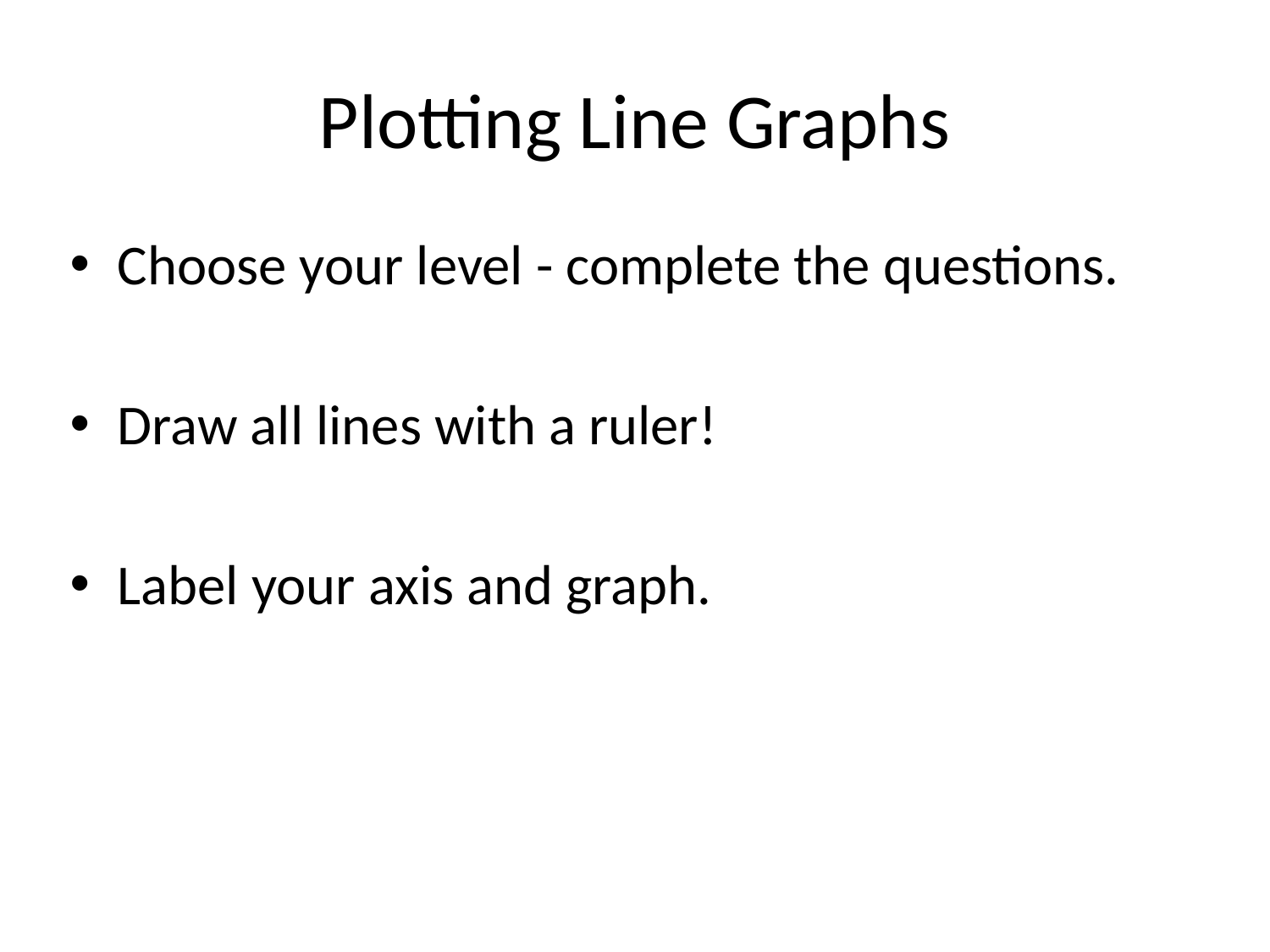

# Plotting Line Graphs
Choose your level - complete the questions.

Draw all lines with a ruler!

Label your axis and graph.